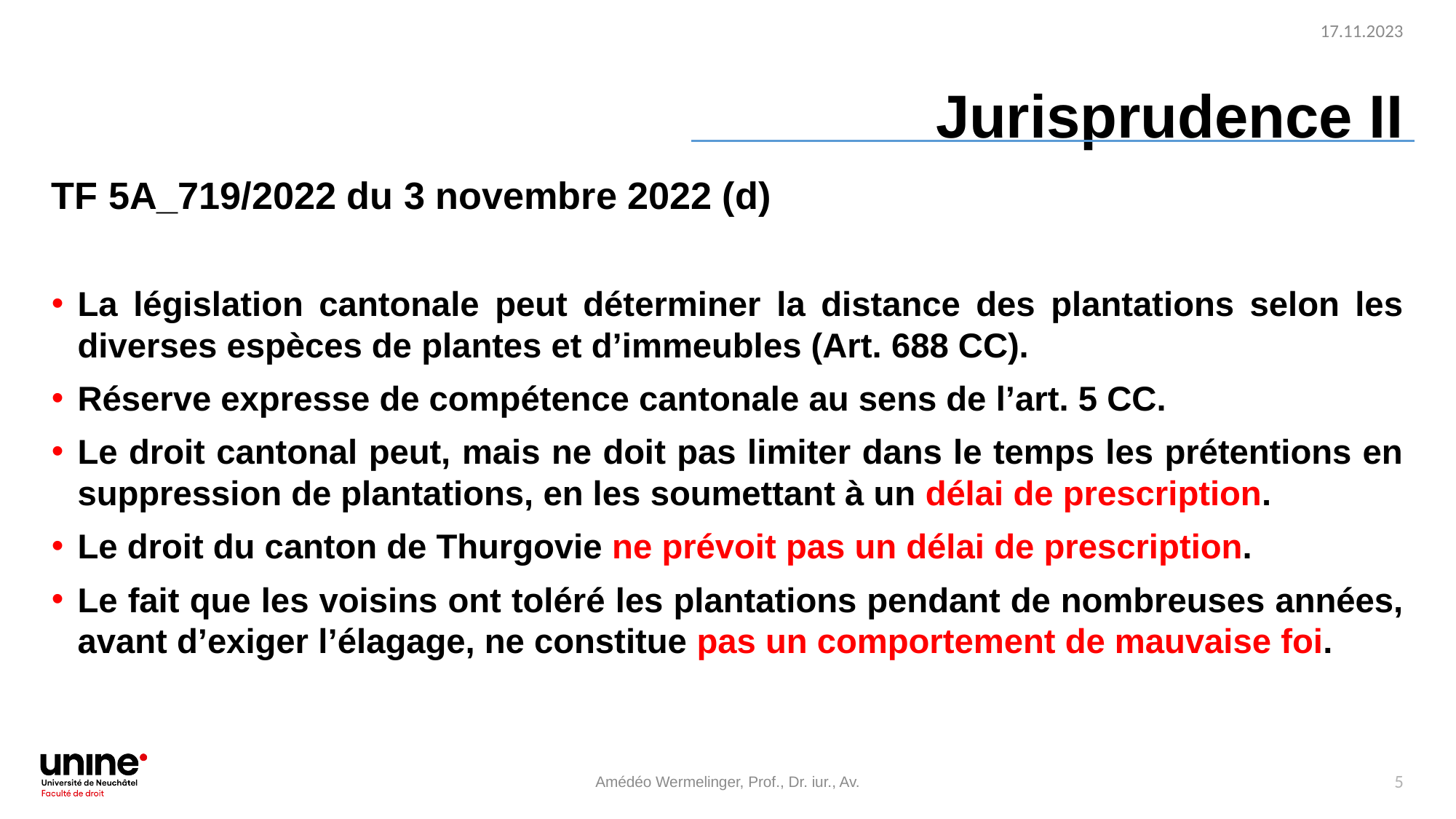

17.11.2023
# Jurisprudence II
TF 5A_719/2022 du 3 novembre 2022 (d)

La législation cantonale peut déterminer la distance des plantations selon les diverses espèces de plantes et d’immeubles (Art. 688 CC).
Réserve expresse de compétence cantonale au sens de l’art. 5 CC.
Le droit cantonal peut, mais ne doit pas limiter dans le temps les prétentions en suppression de plantations, en les soumettant à un délai de prescription.
Le droit du canton de Thurgovie ne prévoit pas un délai de prescription.
Le fait que les voisins ont toléré les plantations pendant de nombreuses années, avant d’exiger l’élagage, ne constitue pas un comportement de mauvaise foi.
Amédéo Wermelinger, Prof., Dr. iur., Av.
5